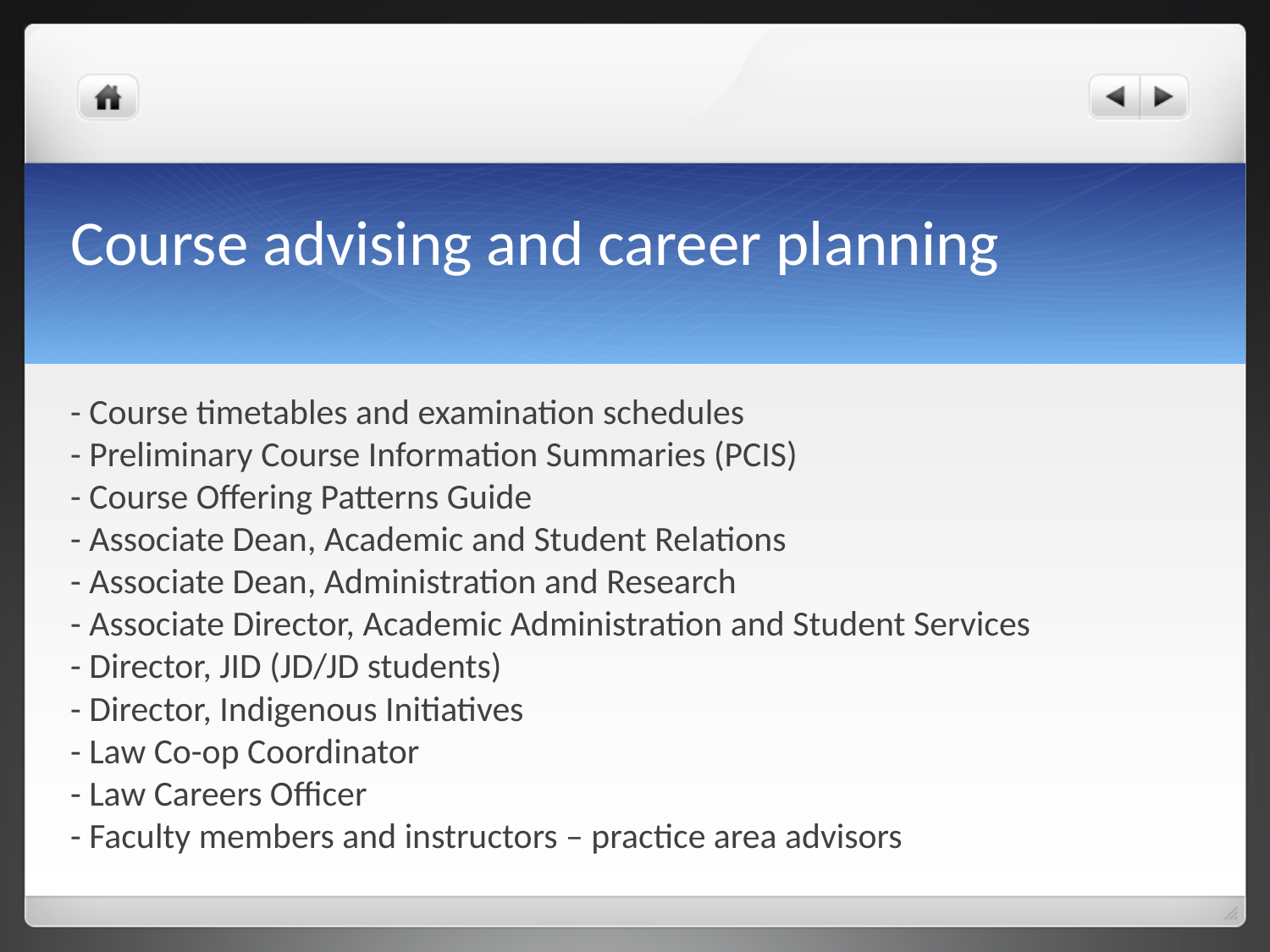

# Course advising and career planning
- Course timetables and examination schedules
- Preliminary Course Information Summaries (PCIS)
- Course Offering Patterns Guide
- Associate Dean, Academic and Student Relations
- Associate Dean, Administration and Research
- Associate Director, Academic Administration and Student Services
- Director, JID (JD/JD students)
- Director, Indigenous Initiatives
- Law Co-op Coordinator
- Law Careers Officer
- Faculty members and instructors – practice area advisors